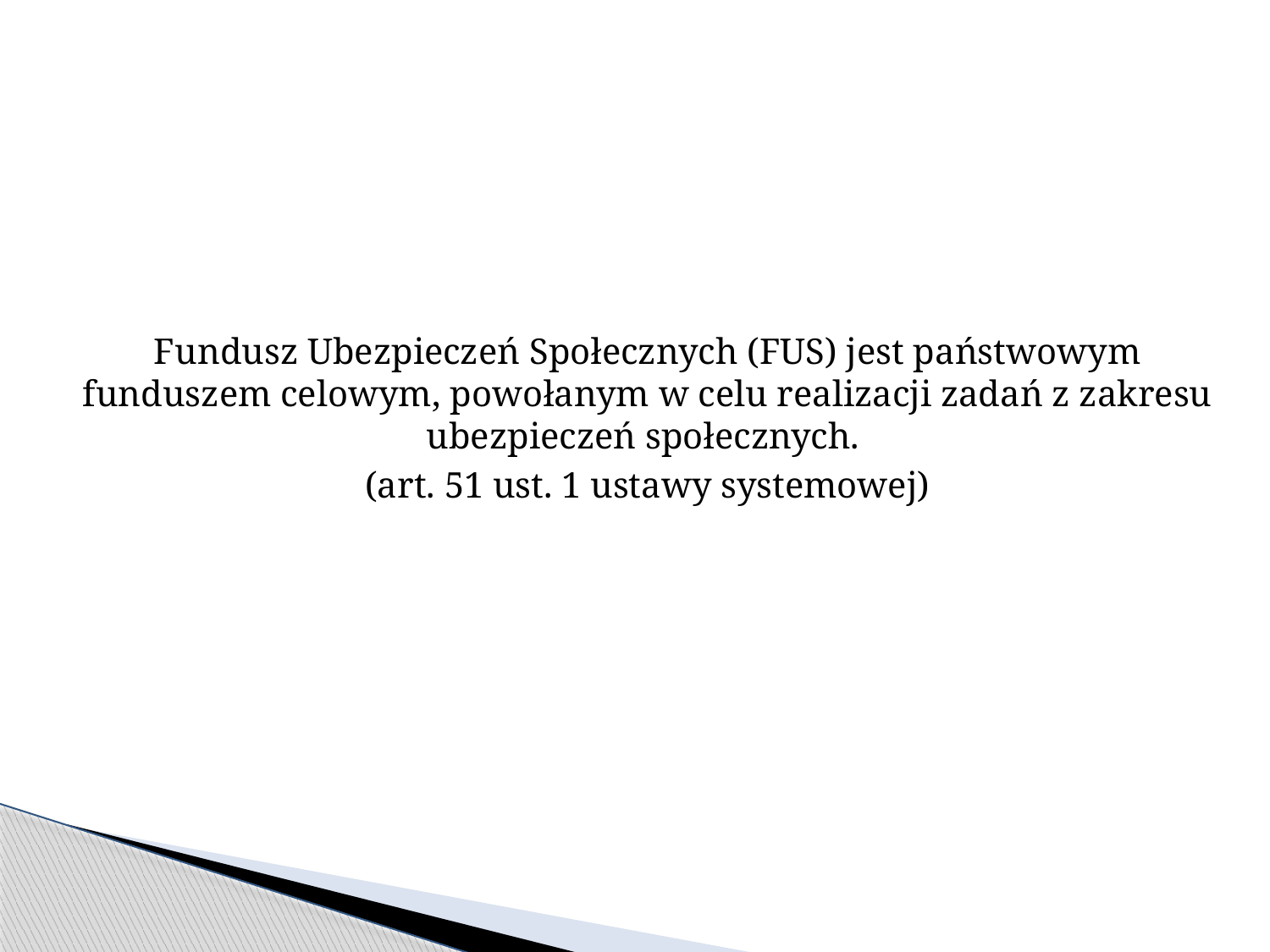

Fundusz Ubezpieczeń Społecznych (FUS) jest państwowym funduszem celowym, powołanym w celu realizacji zadań z zakresu ubezpieczeń społecznych.
(art. 51 ust. 1 ustawy systemowej)